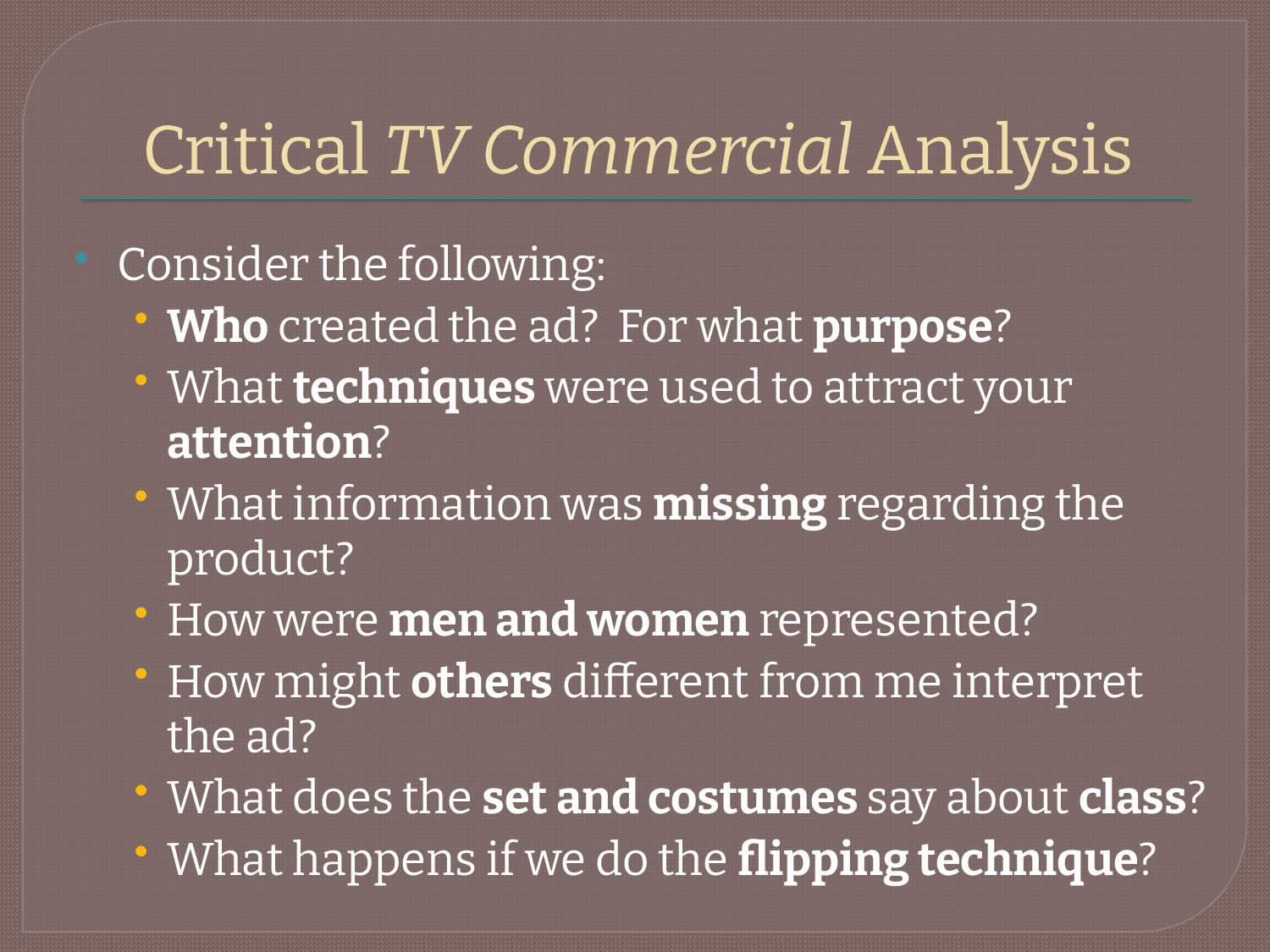

# Critical TV Commercial Analysis
Consider the following:
Who created the ad?  For what purpose?
What techniques were used to attract your attention?
What information was missing regarding the product?
How were men and women represented?
How might others different from me interpret the ad?
What does the set and costumes say about class?
What happens if we do the flipping technique?